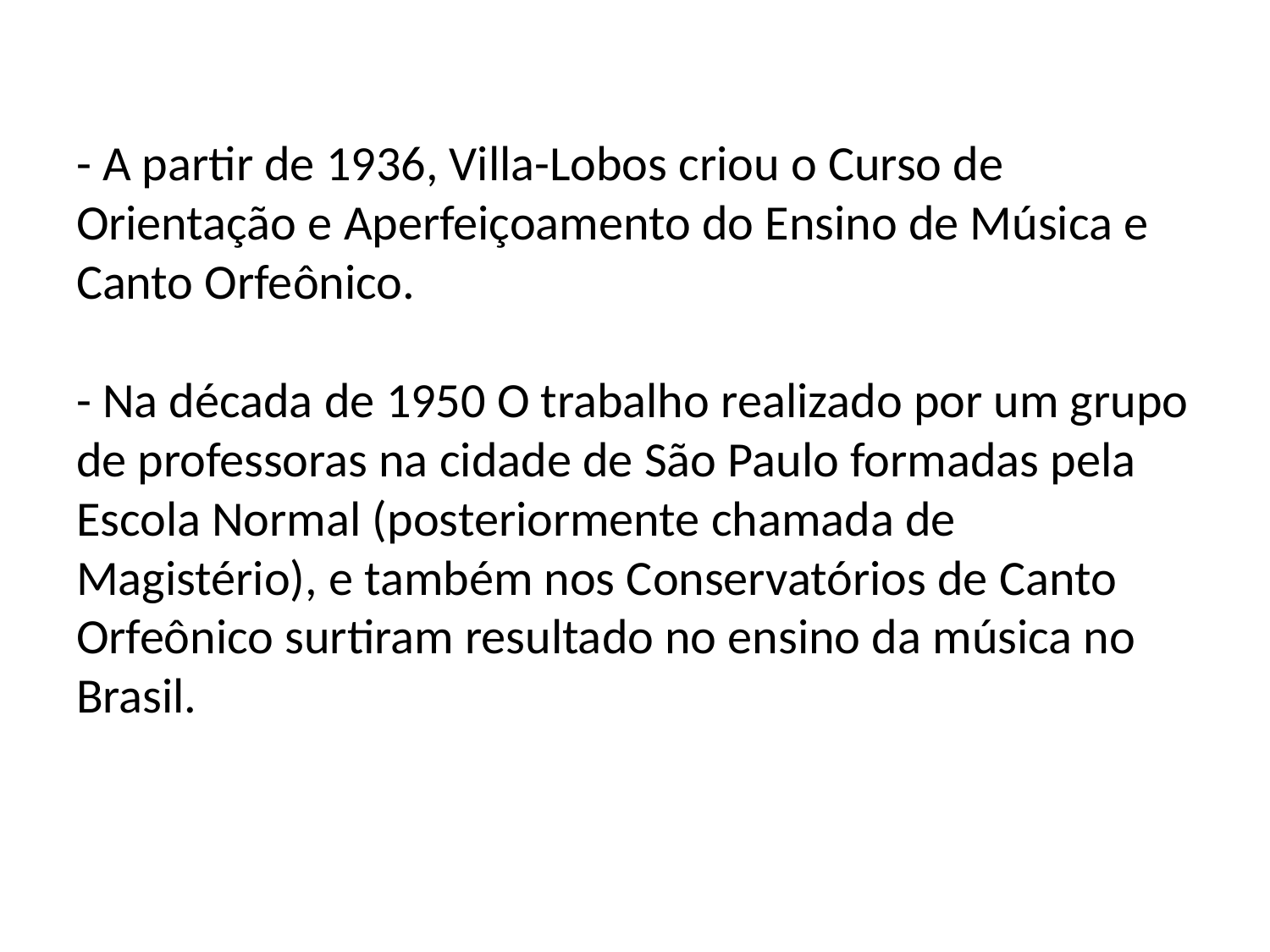

# - A partir de 1936, Villa-Lobos criou o Curso de Orientação e Aperfeiçoamento do Ensino de Música e Canto Orfeônico. - Na década de 1950 O trabalho realizado por um grupo de professoras na cidade de São Paulo formadas pela Escola Normal (posteriormente chamada de Magistério), e também nos Conservatórios de Canto Orfeônico surtiram resultado no ensino da música no Brasil.